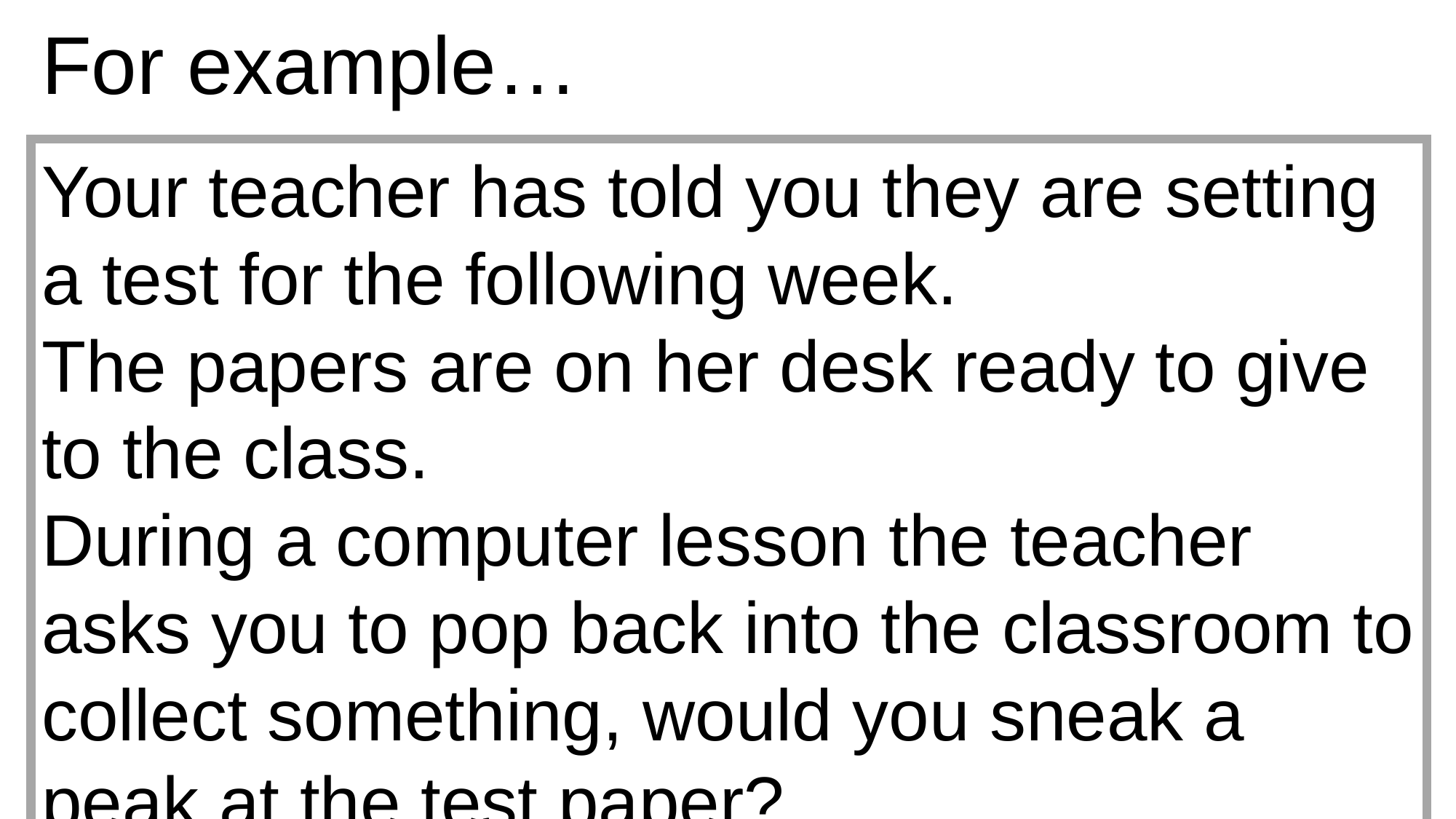

# For example…
Your teacher has told you they are setting a test for the following week.
The papers are on her desk ready to give to the class.
During a computer lesson the teacher asks you to pop back into the classroom to collect something, would you sneak a peak at the test paper?